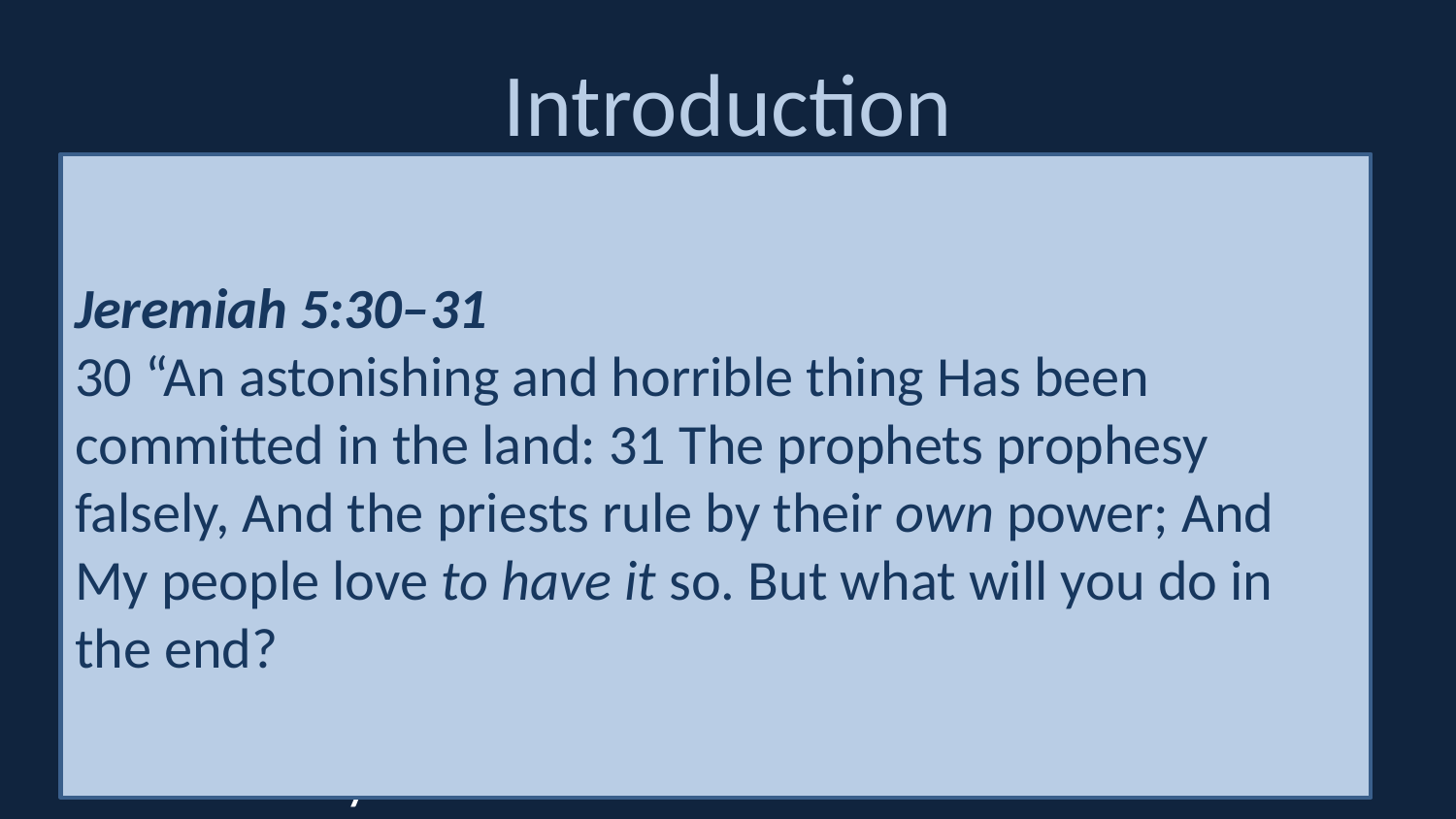

# Introduction
Jeremiah 2:11–13
11 Has a nation changed its gods, Which are not gods? But My people have changed their Glory For what does not profit. 12 Be astonished, O heavens, at this, And be horribly afraid; Be very desolate,” says the Lord. 13 “For My people have committed two evils: They have forsaken Me, the fountain of living waters, And hewn themselves cisterns—broken cisterns that can hold no water.
Jeremiah 5:30–31
30 “An astonishing and horrible thing Has been committed in the land: 31 The prophets prophesy falsely, And the priests rule by their own power; And My people love to have it so. But what will you do in the end?
Transition of the Prophets
Call for repentance of the nation
Call for individual repentance
Jeremiah’s prophecies
The people departed from faithful service
Listened to false prophets
Jeremiah 28:1-17
What the people WANTED to hear did not change what they NEEDED to hear!